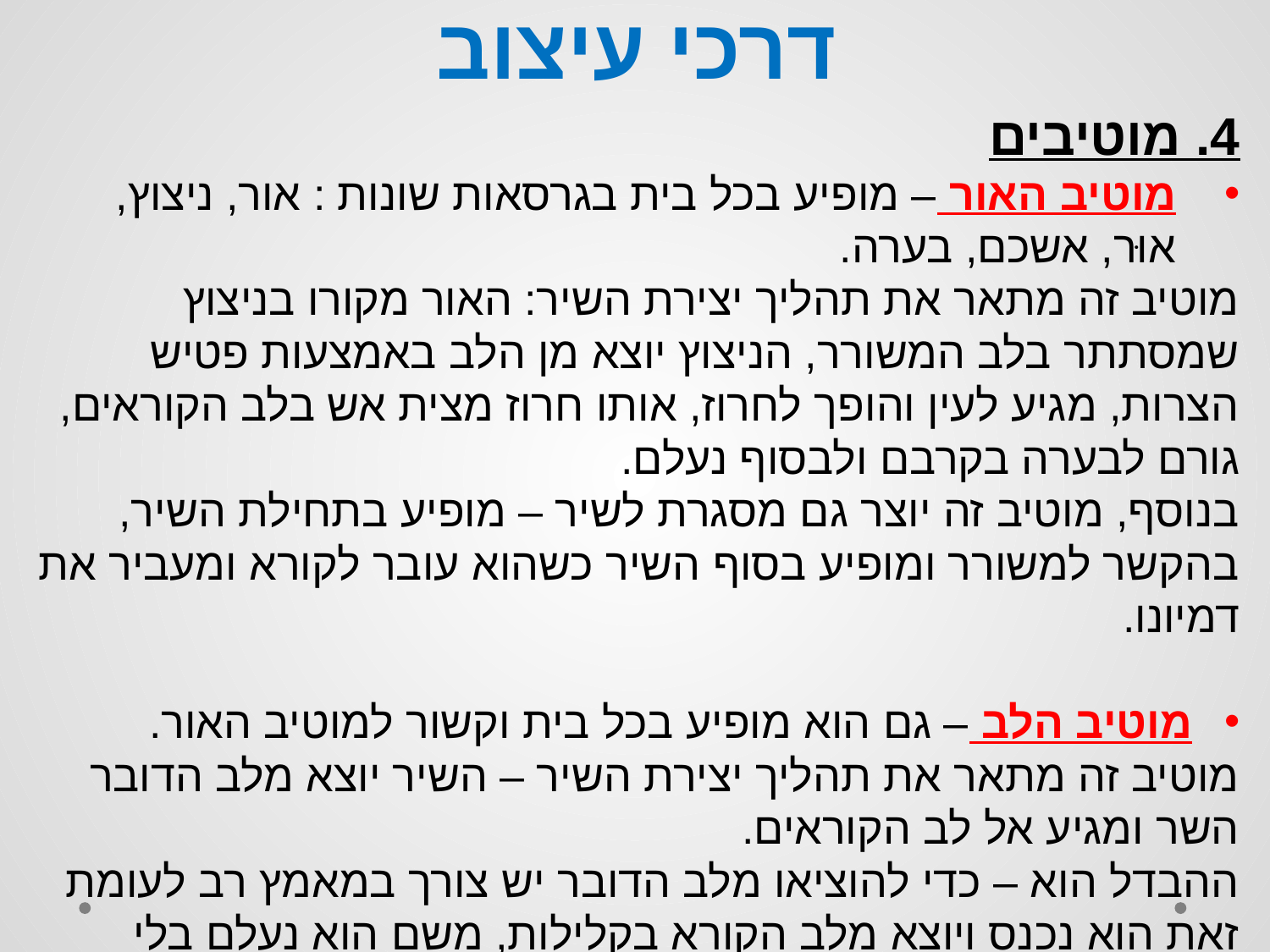

# דרכי עיצוב
4. מוטיבים
מוטיב האור – מופיע בכל בית בגרסאות שונות : אור, ניצוץ, אוּר, אשכם, בערה.
מוטיב זה מתאר את תהליך יצירת השיר: האור מקורו בניצוץ שמסתתר בלב המשורר, הניצוץ יוצא מן הלב באמצעות פטיש הצרות, מגיע לעין והופך לחרוז, אותו חרוז מצית אש בלב הקוראים, גורם לבערה בקרבם ולבסוף נעלם.
בנוסף, מוטיב זה יוצר גם מסגרת לשיר – מופיע בתחילת השיר, בהקשר למשורר ומופיע בסוף השיר כשהוא עובר לקורא ומעביר את דמיונו.

מוטיב הלב – גם הוא מופיע בכל בית וקשור למוטיב האור.
מוטיב זה מתאר את תהליך יצירת השיר – השיר יוצא מלב הדובר השר ומגיע אל לב הקוראים.
ההבדל הוא – כדי להוציאו מלב הדובר יש צורך במאמץ רב לעומת זאת הוא נכנס ויוצא מלב הקורא בקלילות, משם הוא נעלם בלי להשאיר עקבות.